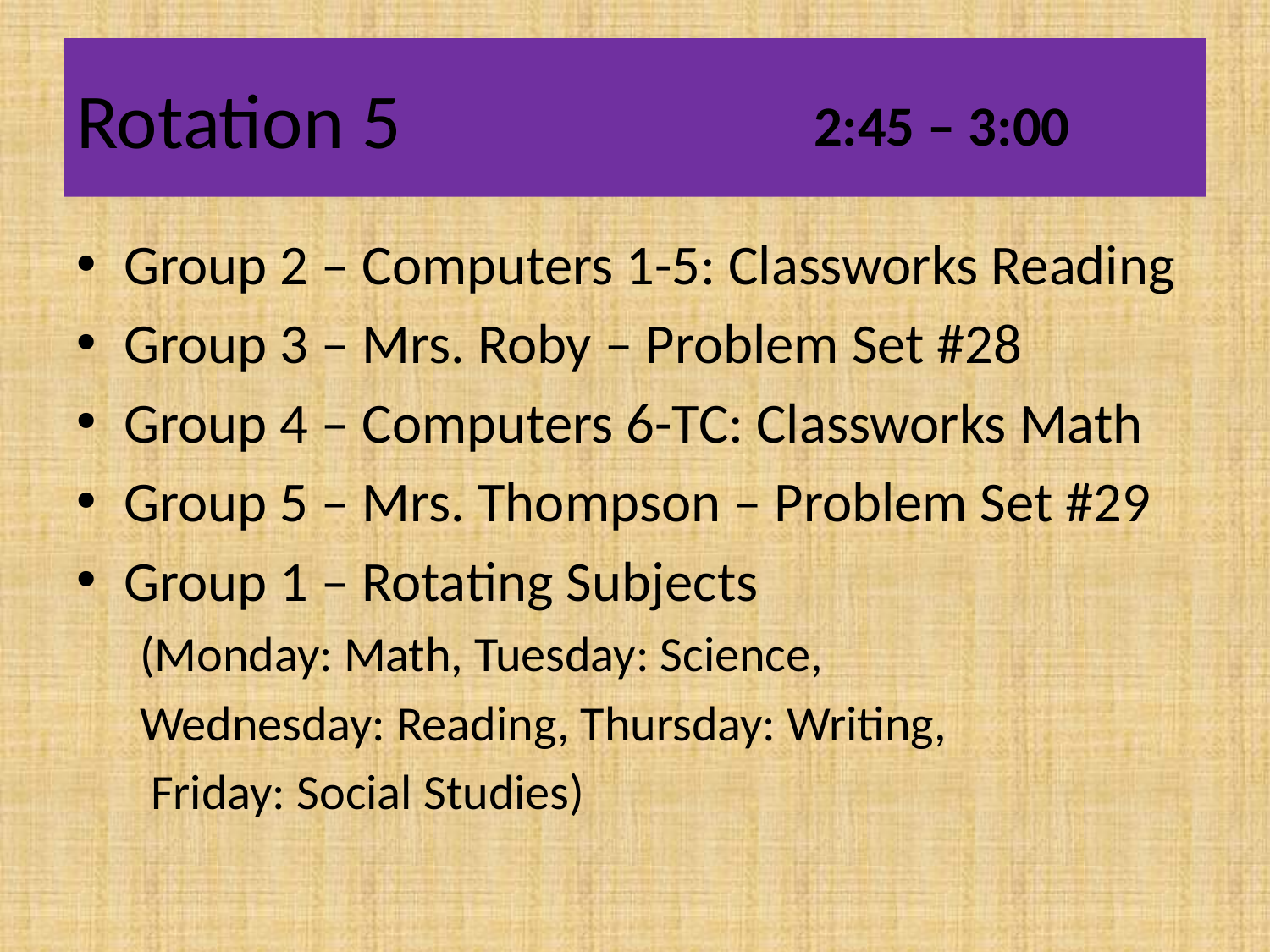

# Rotation 5
2:45 – 3:00
Group 2 – Computers 1-5: Classworks Reading
Group 3 – Mrs. Roby – Problem Set #28
Group 4 – Computers 6-TC: Classworks Math
Group 5 – Mrs. Thompson – Problem Set #29
Group 1 – Rotating Subjects
(Monday: Math, Tuesday: Science,
Wednesday: Reading, Thursday: Writing,
 Friday: Social Studies)